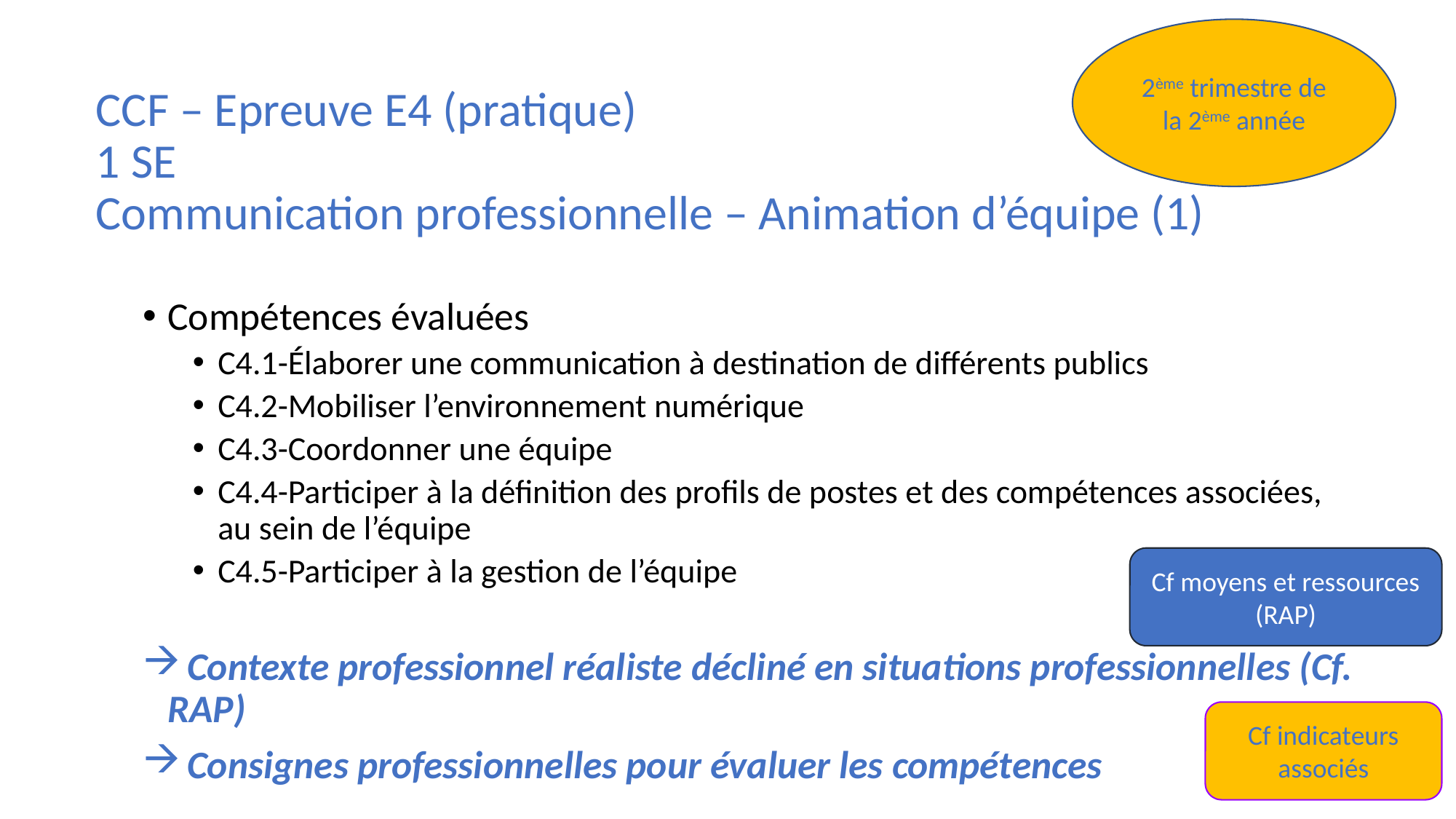

2ème trimestre de la 2ème année
# CCF – Epreuve E4 (pratique) 1 SE Communication professionnelle – Animation d’équipe (1)
Compétences évaluées
C4.1-Élaborer une communication à destination de différents publics
C4.2-Mobiliser l’environnement numérique
C4.3-Coordonner une équipe
C4.4-Participer à la définition des profils de postes et des compétences associées, au sein de l’équipe
C4.5-Participer à la gestion de l’équipe

 Contexte professionnel réaliste décliné en situations professionnelles (Cf. RAP)
 Consignes professionnelles pour évaluer les compétences
Cf moyens et ressources (RAP)
Cf indicateurs associés